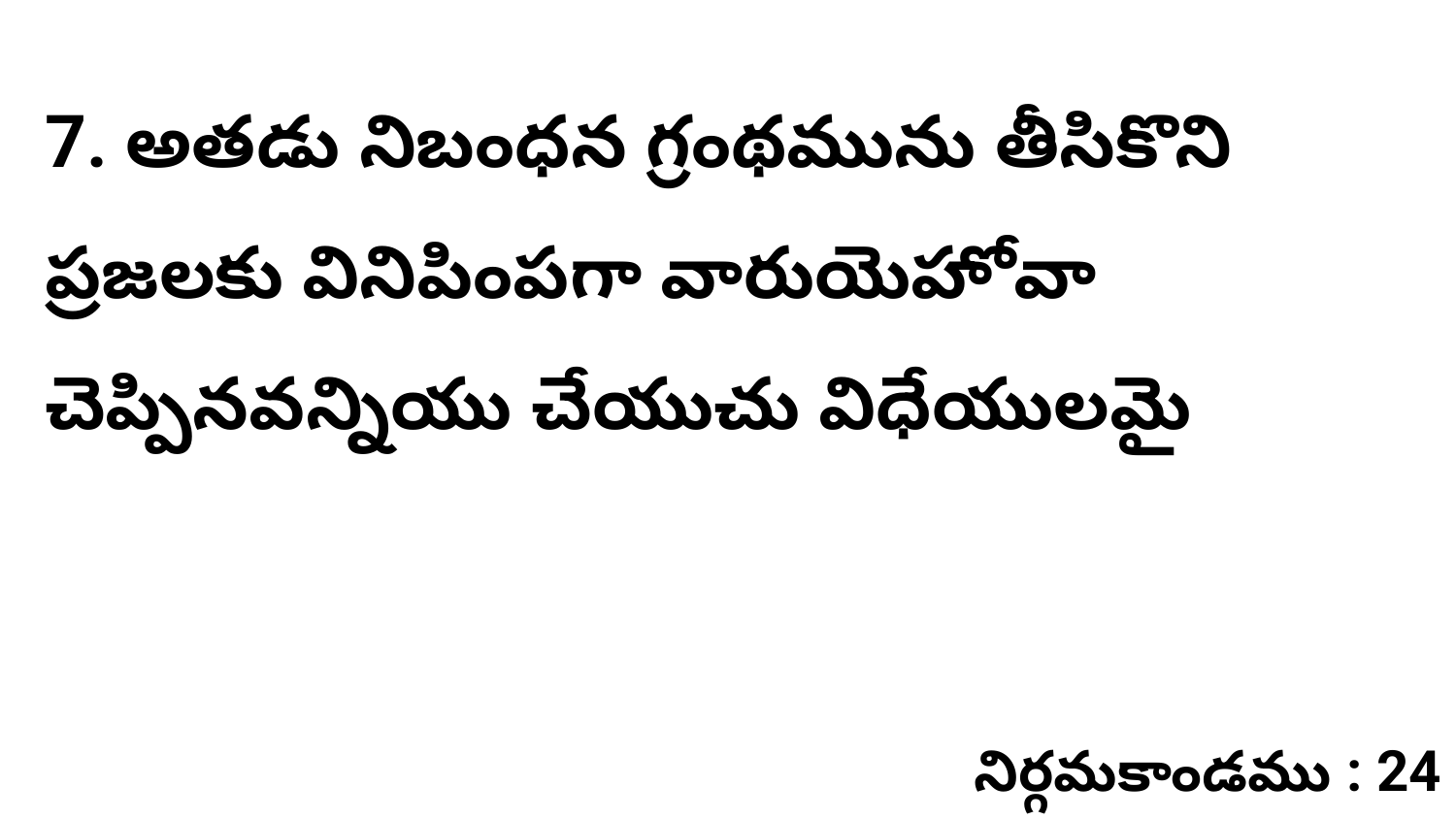

7. అతడు నిబంధన గ్రంథమును తీసికొని ప్రజలకు వినిపింపగా వారుయెహోవా చెప్పినవన్నియు చేయుచు విధేయులమై
నిర్గమకాండము : 24